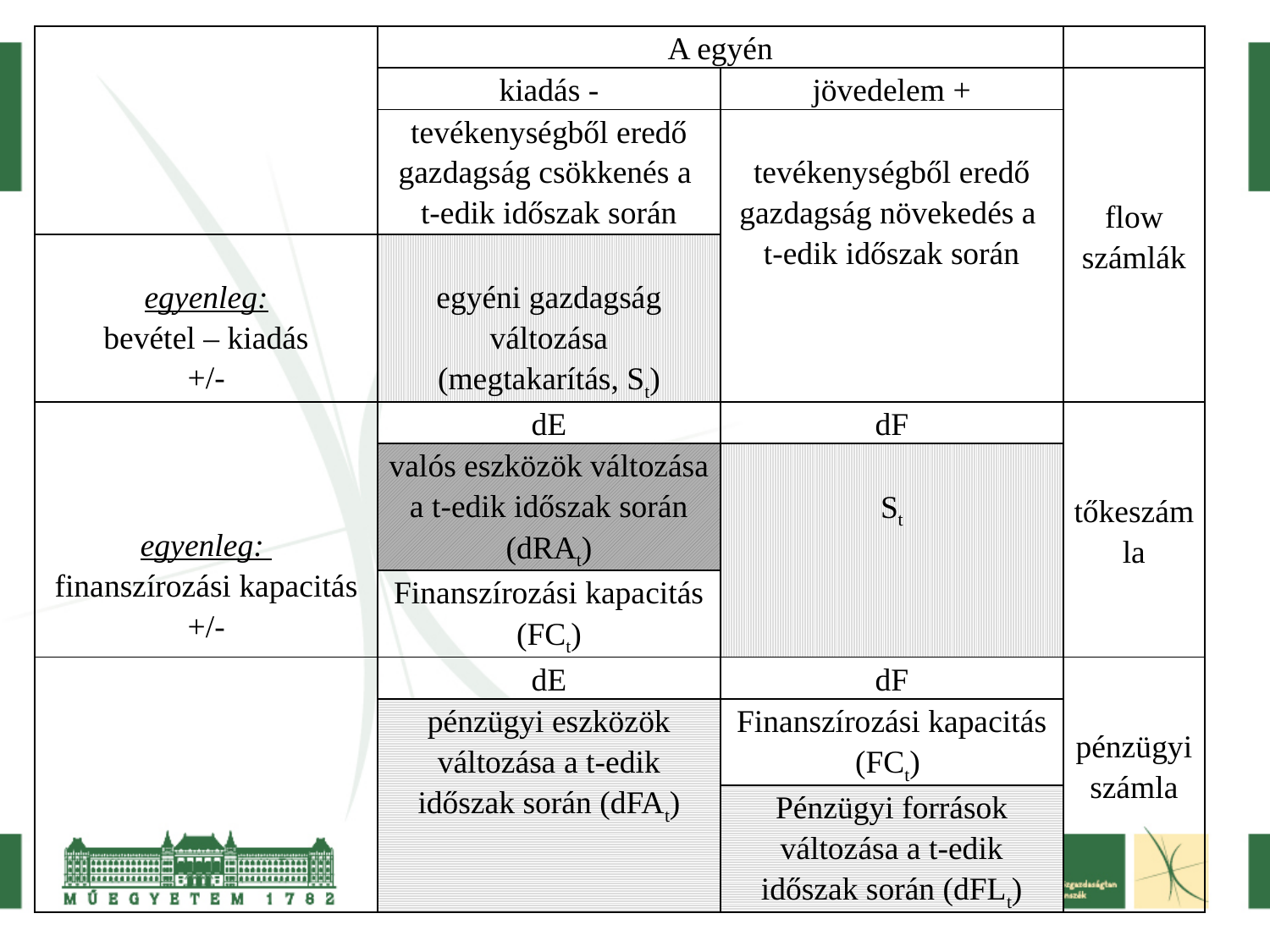

|  | A egyén |  |  |
| --- | --- | --- | --- |
|  | kiadás - | jövedelem + | flow számlák |
|  | tevékenységből eredő gazdagság csökkenés a t-edik időszak során | tevékenységből eredő gazdagság növekedés a t-edik időszak során |  |
| egyenleg: bevétel – kiadás +/- | egyéni gazdagság változása (megtakarítás, St) |  |  |
| egyenleg: finanszírozási kapacitás +/- | dE | dF | tőkeszámla |
|  | valós eszközök változása a t-edik időszak során (dRAt) | St |  |
|  | Finanszírozási kapacitás (FCt) |  |  |
|  | dE | dF | pénzügyi számla |
|  | pénzügyi eszközök változása a t-edik időszak során (dFAt) | Finanszírozási kapacitás (FCt) |  |
|  |  | Pénzügyi források változása a t-edik időszak során (dFLt) |  |